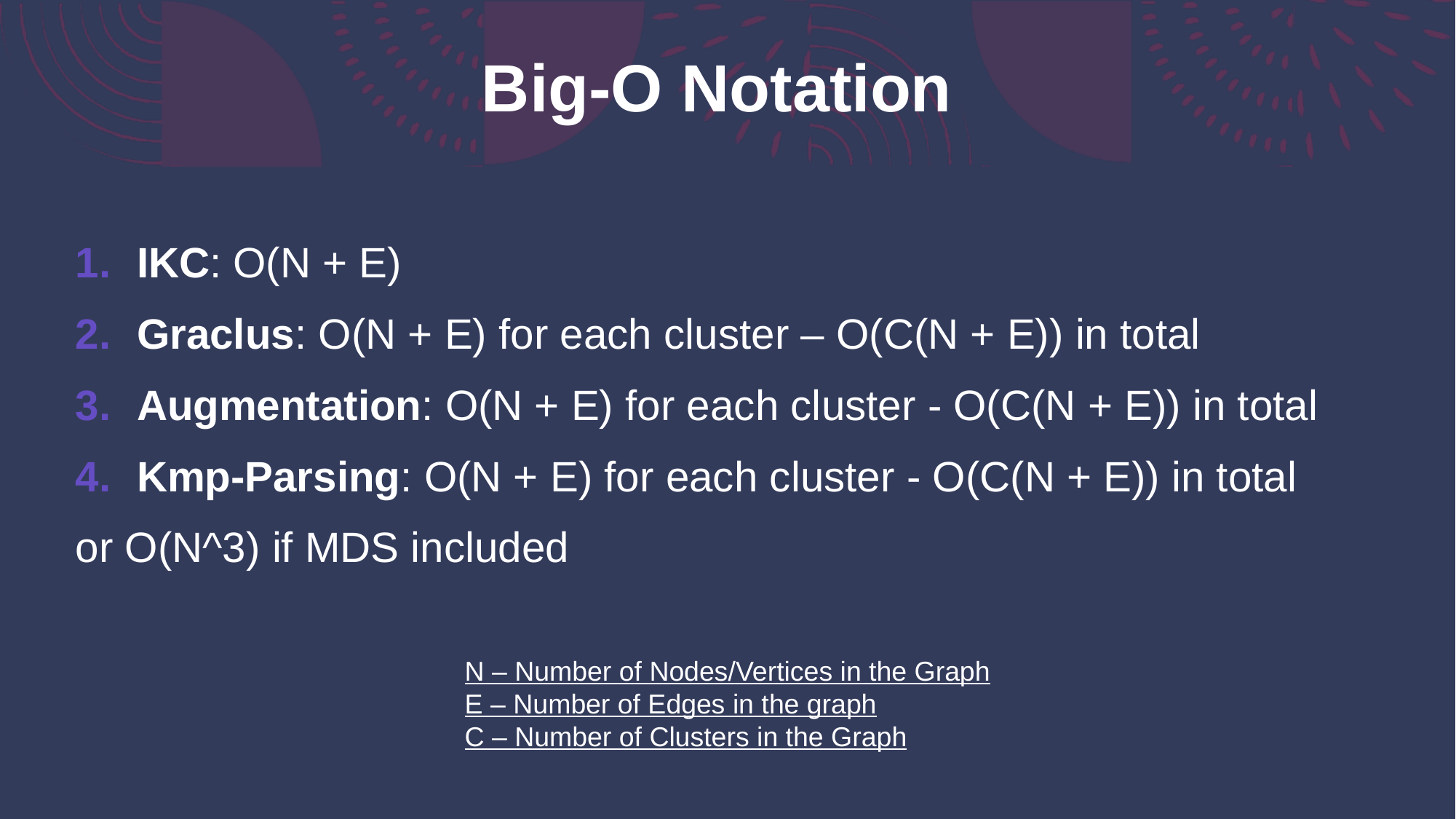

# Big-O Notation
IKC: O(N + E)
Graclus: O(N + E) for each cluster – O(C(N + E)) in total
Augmentation: O(N + E) for each cluster - O(C(N + E)) in total
Kmp-Parsing: O(N + E) for each cluster - O(C(N + E)) in total
or O(N^3) if MDS included

N – Number of Nodes/Vertices in the Graph
E – Number of Edges in the graph
C – Number of Clusters in the Graph